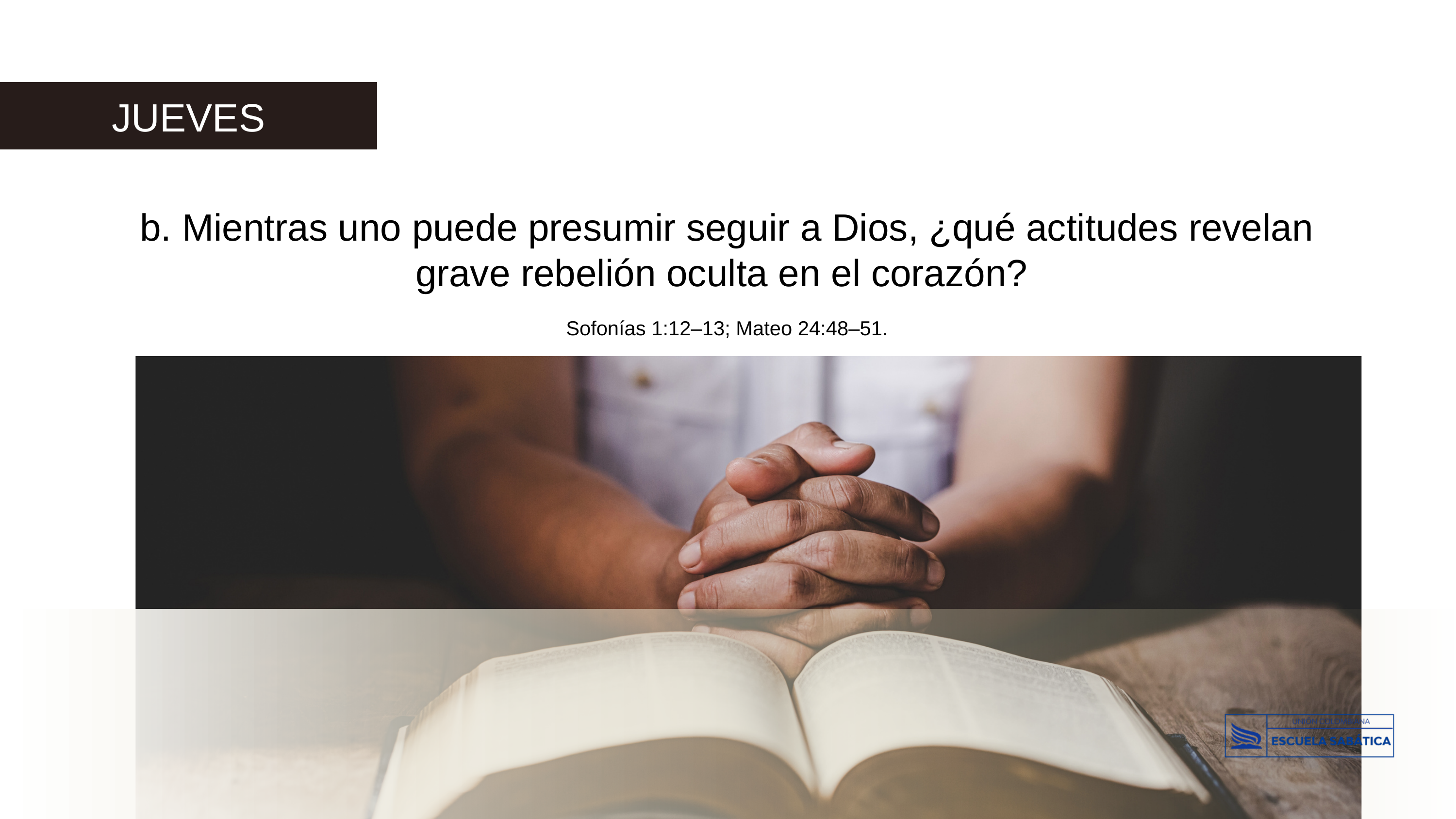

JUEVES
b. Mientras uno puede presumir seguir a Dios, ¿qué actitudes revelan grave rebelión oculta en el corazón?
Sofonías 1:12–13; Mateo 24:48–51.